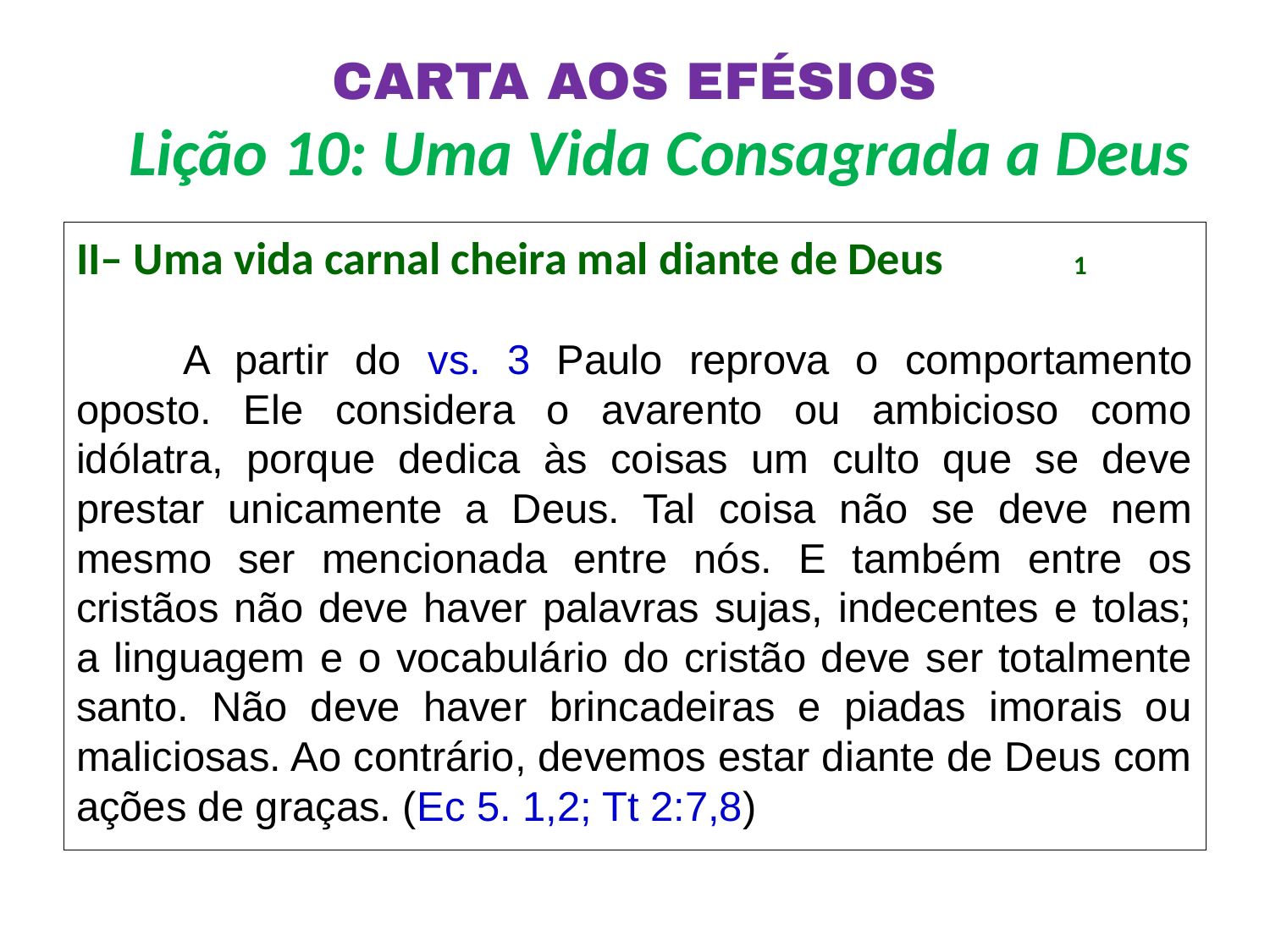

# CARTA AOS EFÉSIOS Lição 10: Uma Vida Consagrada a Deus
II– Uma vida carnal cheira mal diante de Deus  		    1

	A partir do vs. 3 Paulo reprova o comportamento oposto. Ele considera o avarento ou ambicioso como idólatra, porque dedica às coisas um culto que se deve prestar unicamente a Deus. Tal coisa não se deve nem mesmo ser mencionada entre nós. E também entre os cristãos não deve haver palavras sujas, indecentes e tolas; a linguagem e o vocabulário do cristão deve ser totalmente santo. Não deve haver brincadeiras e piadas imorais ou maliciosas. Ao contrário, devemos estar diante de Deus com ações de graças. (Ec 5. 1,2; Tt 2:7,8)